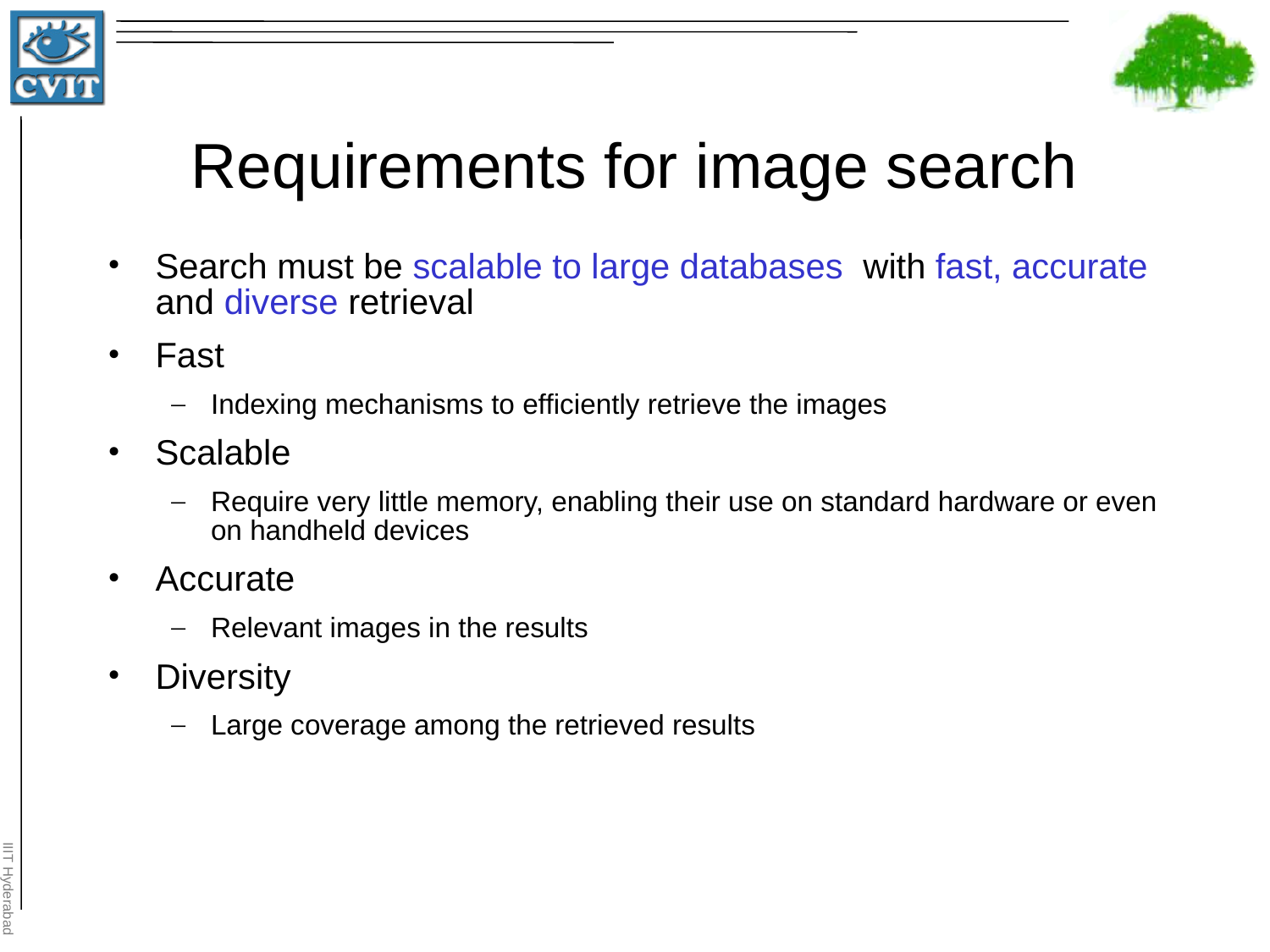

# Requirements for image search
Search must be scalable to large databases  with fast, accurate and diverse retrieval
Fast
Indexing mechanisms to efficiently retrieve the images
Scalable
Require very little memory, enabling their use on standard hardware or even on handheld devices
Accurate
Relevant images in the results
Diversity
Large coverage among the retrieved results